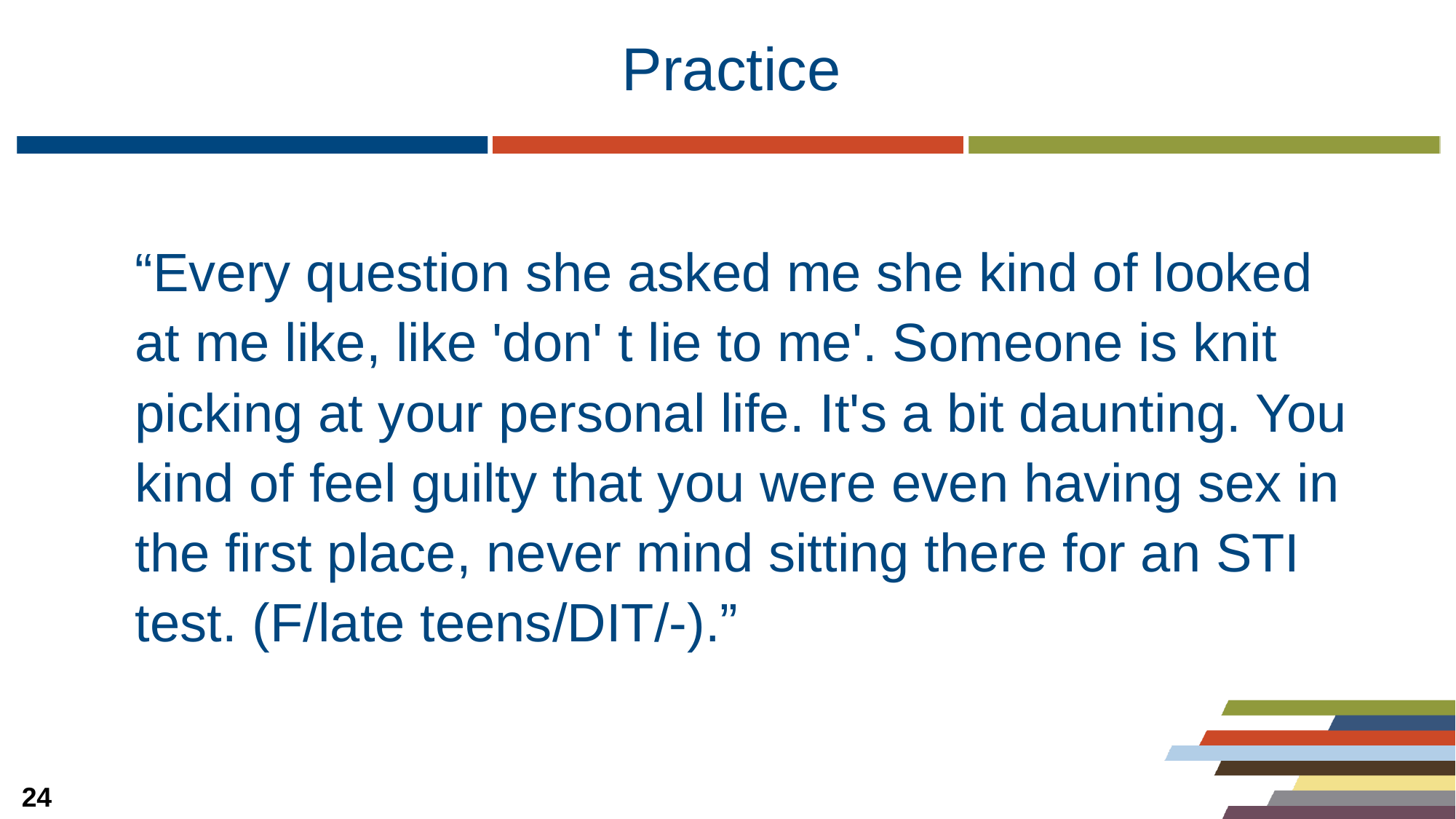

# Practice
“Every question she asked me she kind of looked at me like, like 'don' t lie to me'. Someone is knit picking at your personal life. It's a bit daunting. You kind of feel guilty that you were even having sex in the first place, never mind sitting there for an STI test. (F/late teens/DIT/-).”